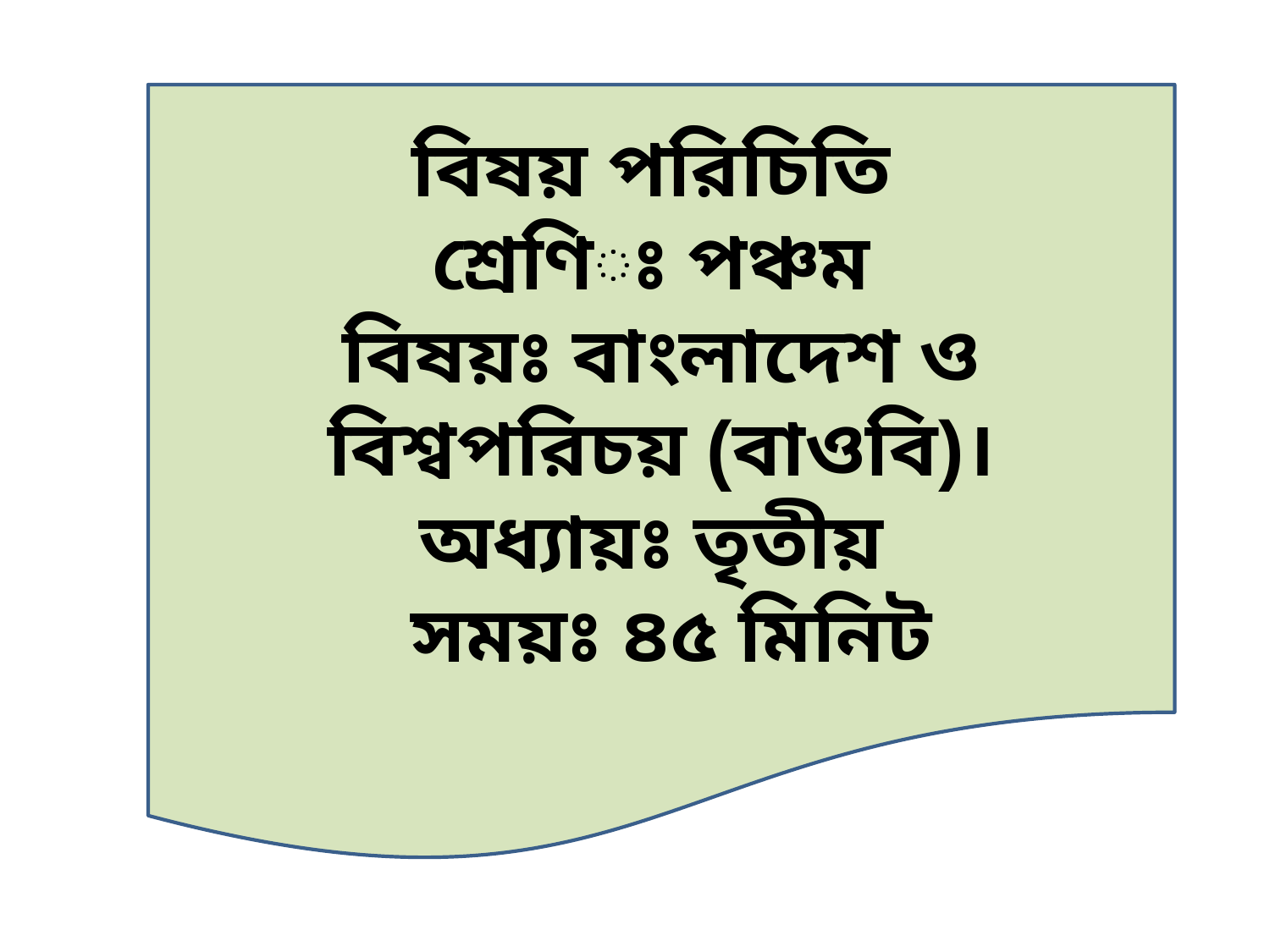

বিষয় পরিচিতি
শ্রেণিঃ পঞ্চম
বিষয়ঃ বাংলাদেশ ও বিশ্বপরিচয় (বাওবি)।
অধ্যায়ঃ তৃতীয়
  সময়ঃ ৪৫ মিনিট